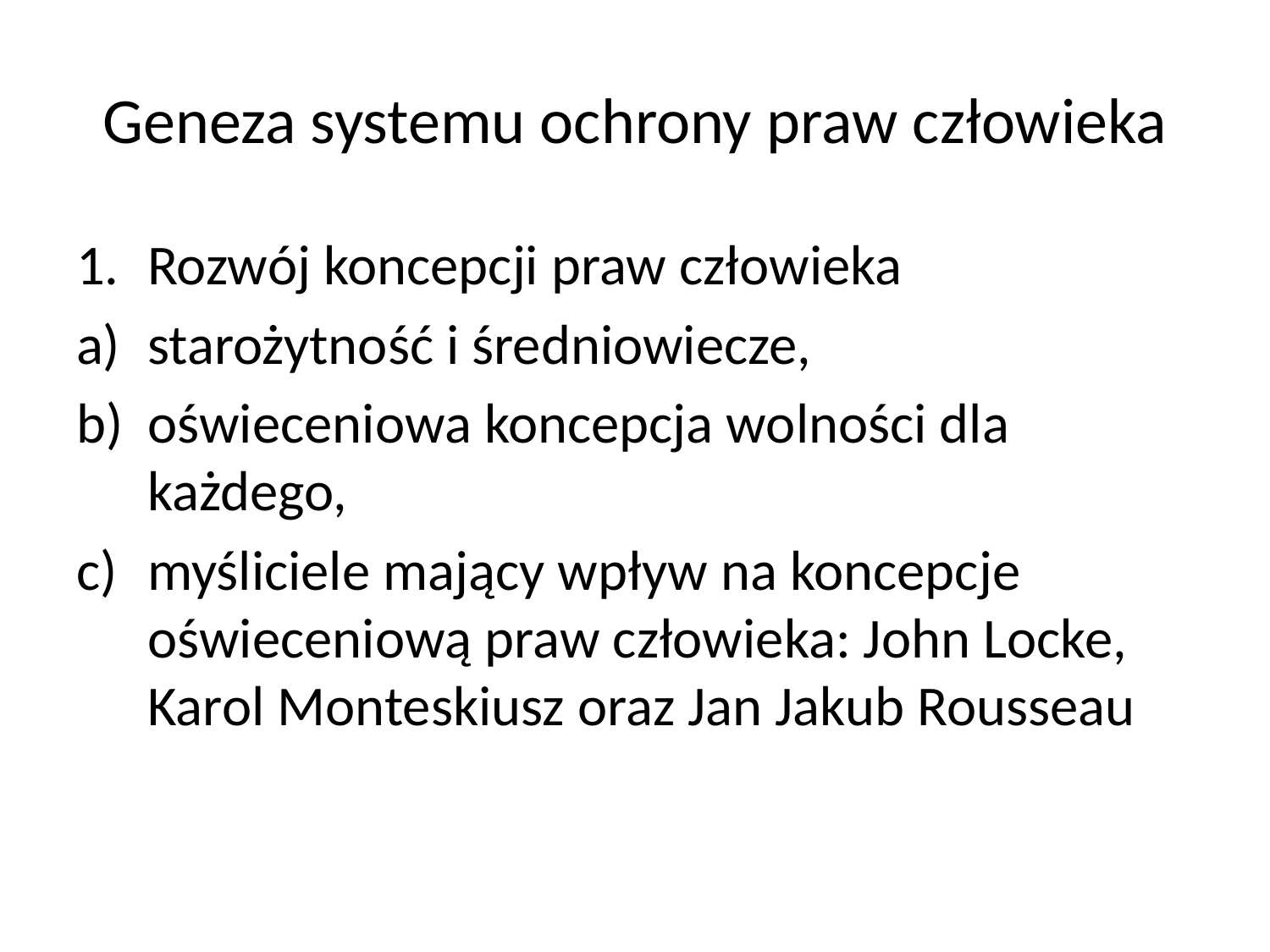

# Geneza systemu ochrony praw człowieka
Rozwój koncepcji praw człowieka
starożytność i średniowiecze,
oświeceniowa koncepcja wolności dla każdego,
myśliciele mający wpływ na koncepcje oświeceniową praw człowieka: John Locke, Karol Monteskiusz oraz Jan Jakub Rousseau